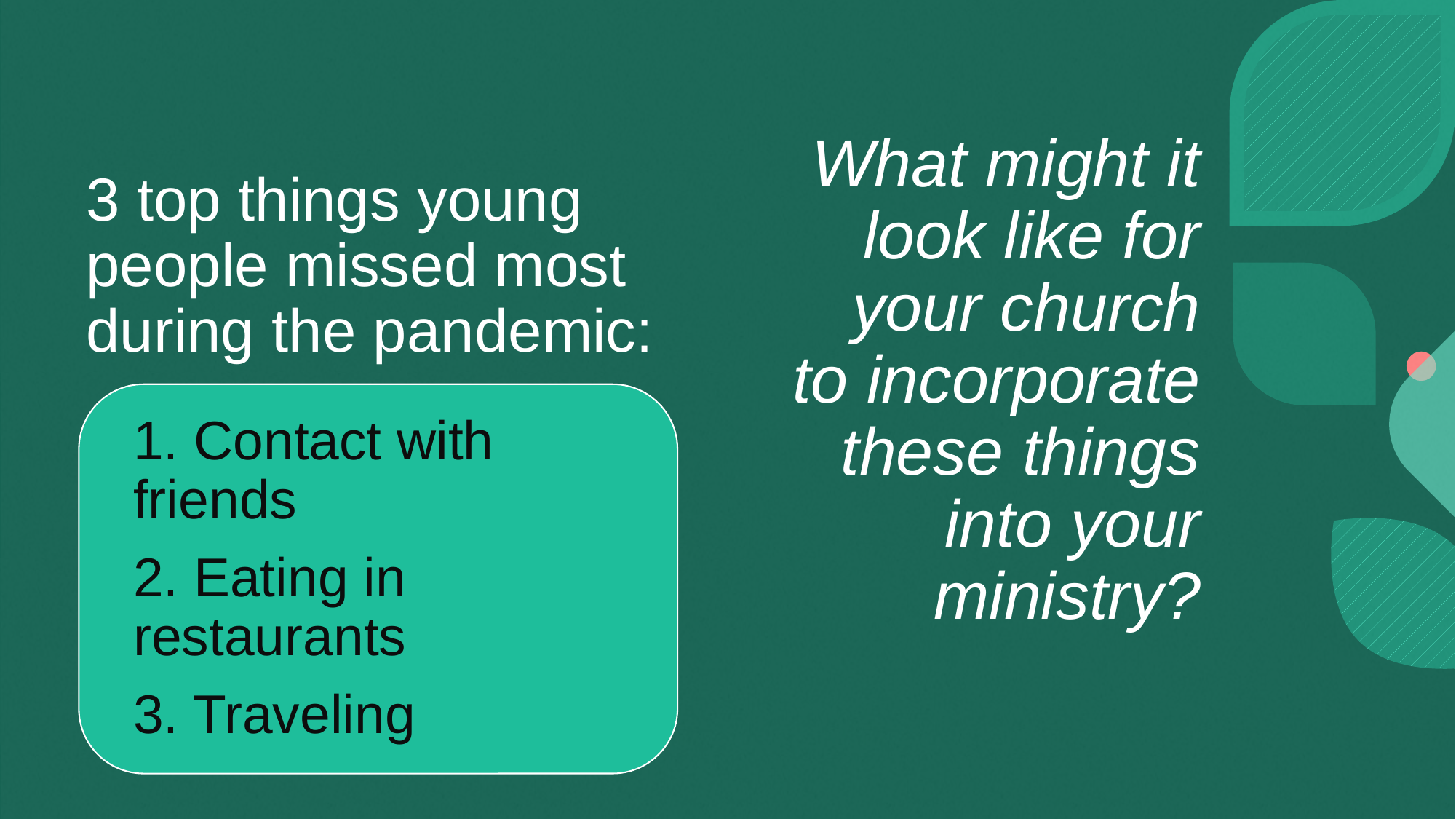

# 3 top things young people missed most during the pandemic:
What might it look like for your church to incorporate these things into your ministry?
1. Contact with friends
2. Eating in restaurants
3. Traveling